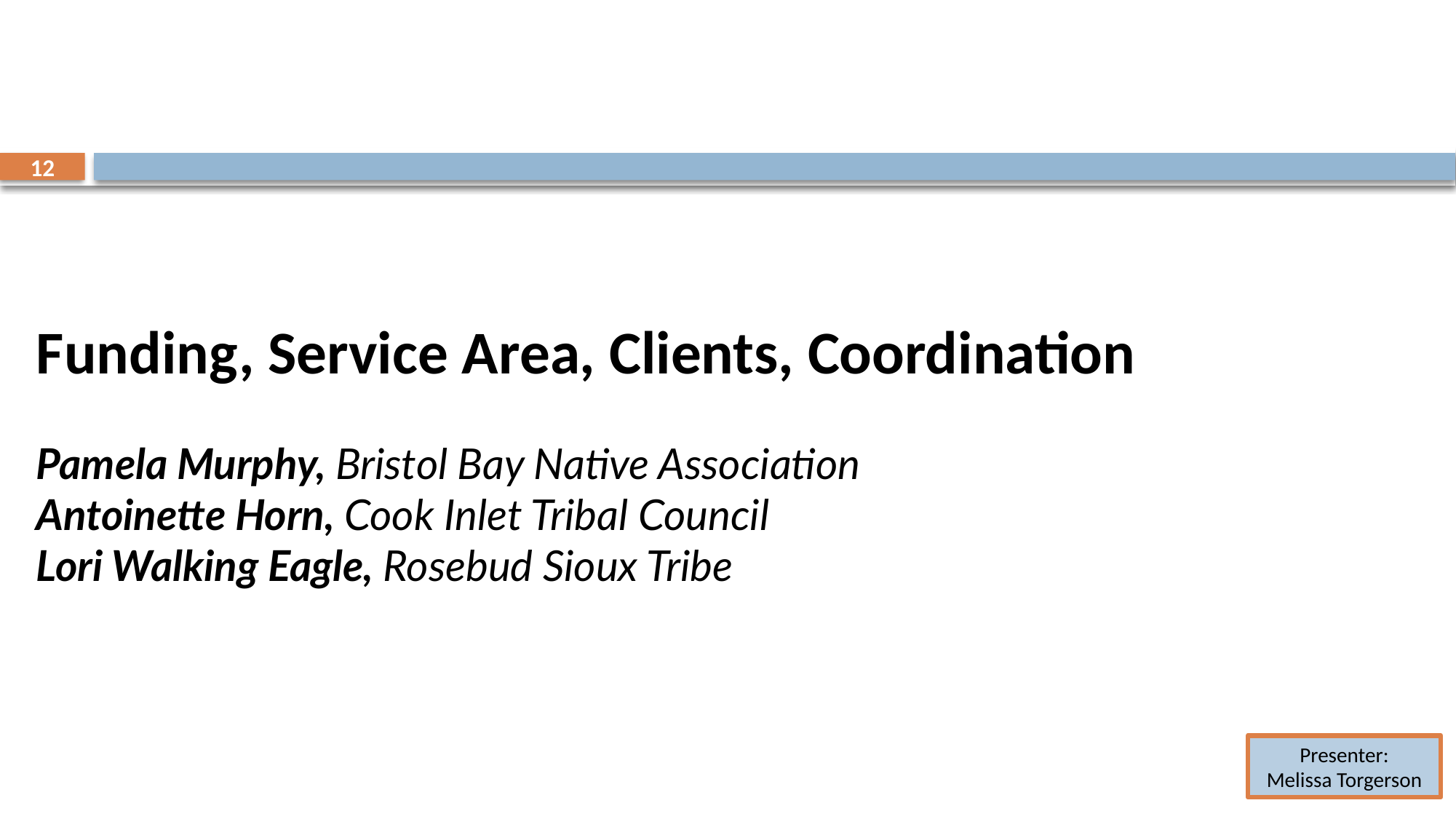

12
Funding, Service Area, Clients, Coordination

Pamela Murphy, Bristol Bay Native Association
Antoinette Horn, Cook Inlet Tribal Council
Lori Walking Eagle, Rosebud Sioux Tribe
Presenter:
Melissa Torgerson